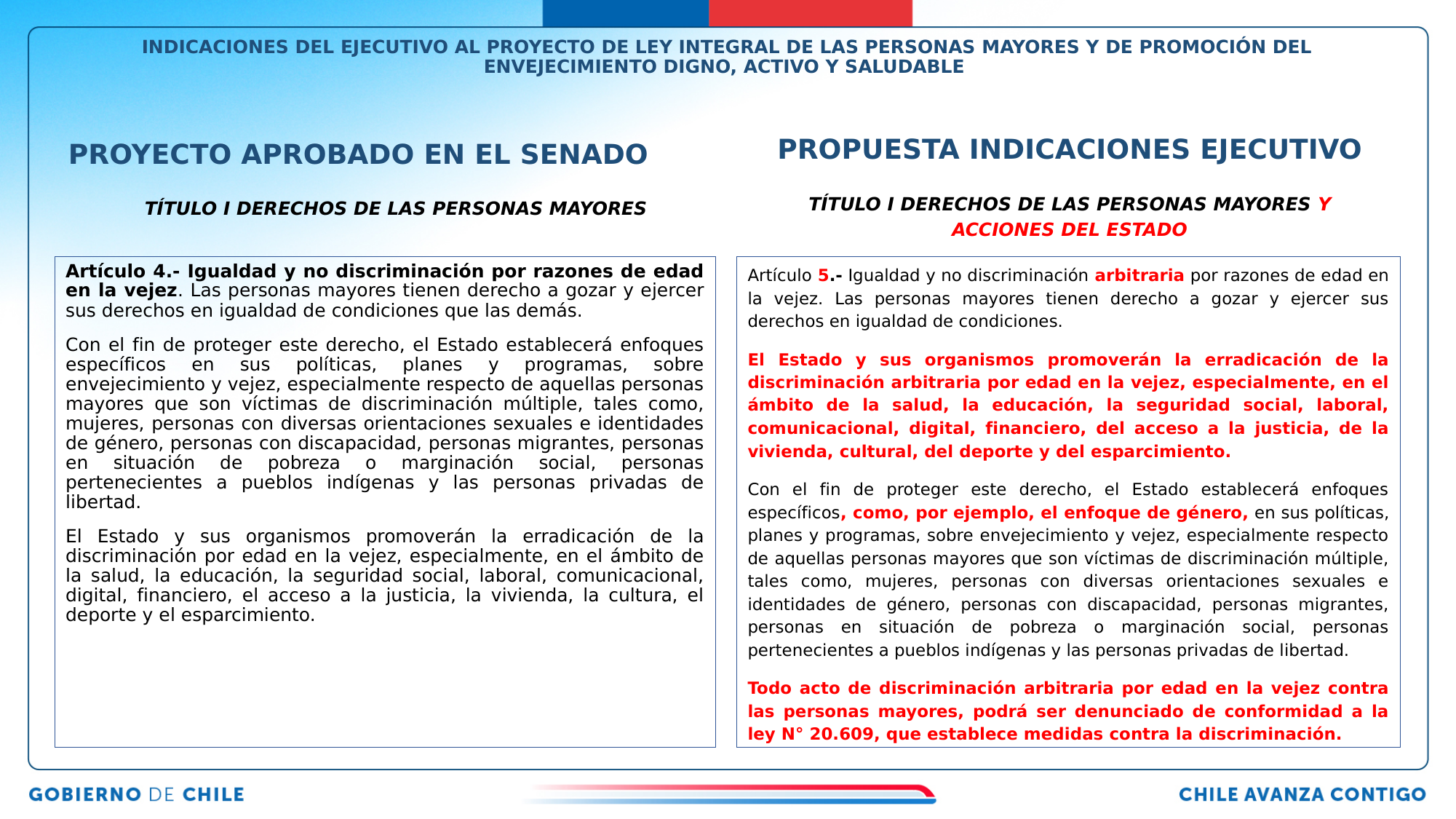

# INDICACIONES DEL EJECUTIVO AL PROYECTO DE LEY INTEGRAL DE LAS PERSONAS MAYORES Y DE PROMOCIÓN DEL ENVEJECIMIENTO DIGNO, ACTIVO Y SALUDABLE
PROPUESTA INDICACIONES EJECUTIVO
PROYECTO APROBADO EN EL SENADO
TÍTULO I DERECHOS DE LAS PERSONAS MAYORES Y ACCIONES DEL ESTADO
TÍTULO I DERECHOS DE LAS PERSONAS MAYORES
Artículo 4.- Igualdad y no discriminación por razones de edad en la vejez. Las personas mayores tienen derecho a gozar y ejercer sus derechos en igualdad de condiciones que las demás.
Con el fin de proteger este derecho, el Estado establecerá enfoques específicos en sus políticas, planes y programas, sobre envejecimiento y vejez, especialmente respecto de aquellas personas mayores que son víctimas de discriminación múltiple, tales como, mujeres, personas con diversas orientaciones sexuales e identidades de género, personas con discapacidad, personas migrantes, personas en situación de pobreza o marginación social, personas pertenecientes a pueblos indígenas y las personas privadas de libertad.
El Estado y sus organismos promoverán la erradicación de la discriminación por edad en la vejez, especialmente, en el ámbito de la salud, la educación, la seguridad social, laboral, comunicacional, digital, financiero, el acceso a la justicia, la vivienda, la cultura, el deporte y el esparcimiento.

Artículo 5.- Igualdad y no discriminación arbitraria por razones de edad en la vejez. Las personas mayores tienen derecho a gozar y ejercer sus derechos en igualdad de condiciones.
El Estado y sus organismos promoverán la erradicación de la discriminación arbitraria por edad en la vejez, especialmente, en el ámbito de la salud, la educación, la seguridad social, laboral, comunicacional, digital, financiero, del acceso a la justicia, de la vivienda, cultural, del deporte y del esparcimiento.
Con el fin de proteger este derecho, el Estado establecerá enfoques específicos, como, por ejemplo, el enfoque de género, en sus políticas, planes y programas, sobre envejecimiento y vejez, especialmente respecto de aquellas personas mayores que son víctimas de discriminación múltiple, tales como, mujeres, personas con diversas orientaciones sexuales e identidades de género, personas con discapacidad, personas migrantes, personas en situación de pobreza o marginación social, personas pertenecientes a pueblos indígenas y las personas privadas de libertad.
Todo acto de discriminación arbitraria por edad en la vejez contra las personas mayores, podrá ser denunciado de conformidad a la ley N° 20.609, que establece medidas contra la discriminación.